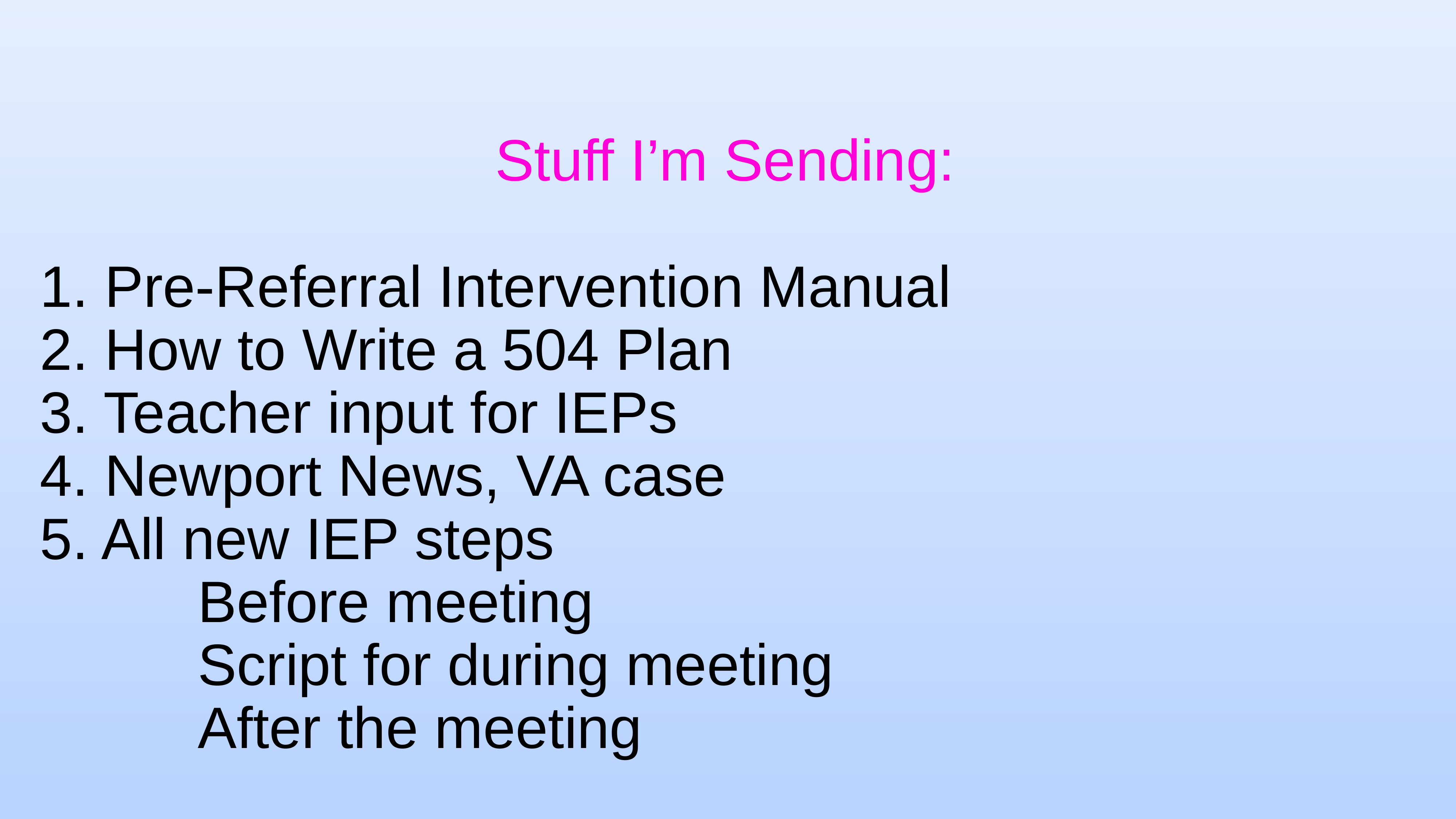

# Stuff I’m Sending:

1. Pre-Referral Intervention Manual
2. How to Write a 504 Plan
3. Teacher input for IEPs
4. Newport News, VA case
5. All new IEP steps
      Before meeting
      Script for during meeting
      After the meeting